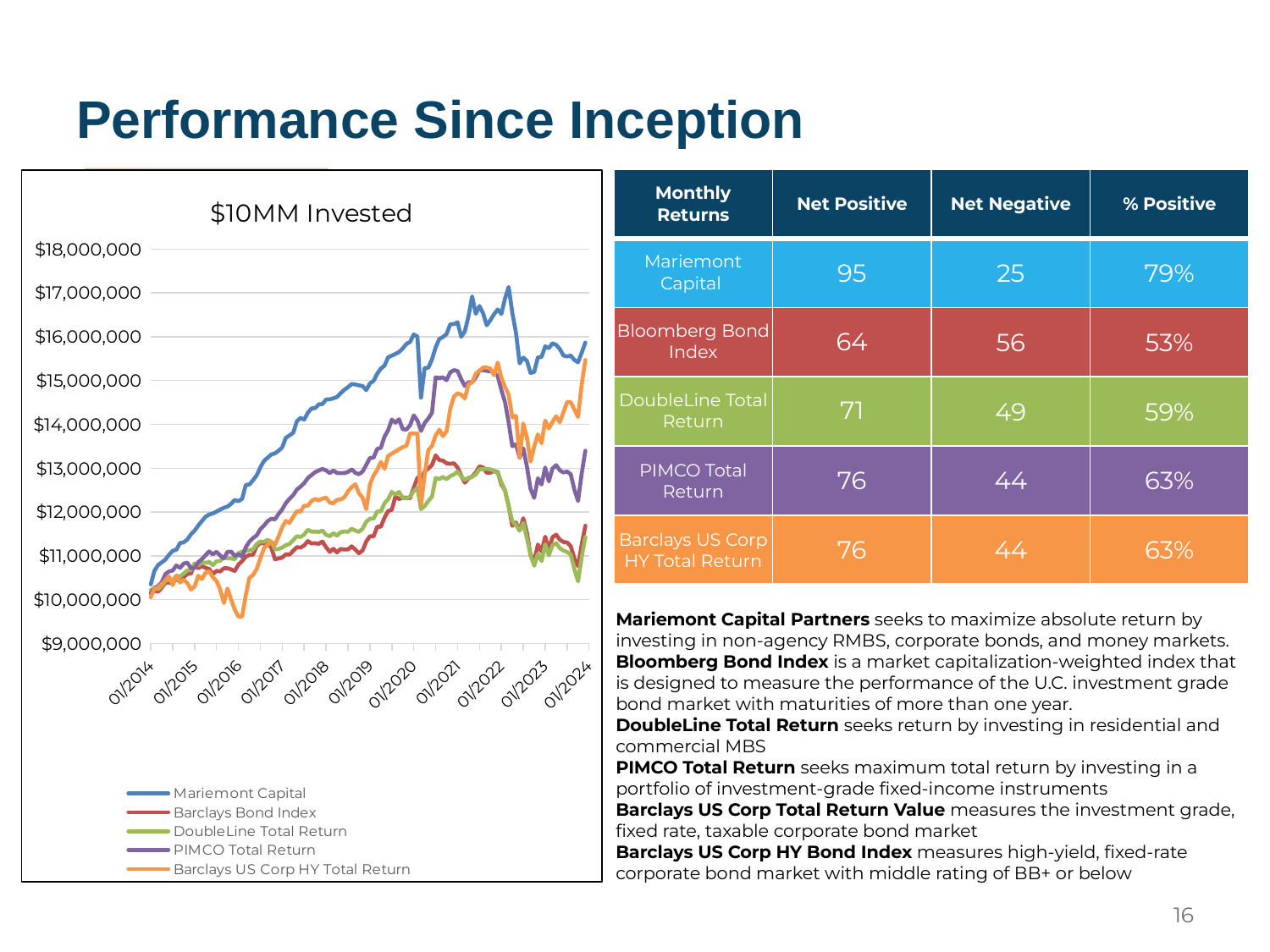

# Performance Since Inception

[unsupported chart]

| Monthly Returns | Net Positive | Net Negative | % Positive |
| --- | --- | --- | --- |
| Mariemont Capital | 95 | 25 | 79% |
| Bloomberg Bond Index | 64 | 56 | 53% |
| DoubleLine Total Return | 71 | 49 | 59% |
| PIMCO Total Return | 76 | 44 | 63% |
| Barclays US Corp HY Total Return | 76 | 44 | 63% |
Mariemont Capital Partners seeks to maximize absolute return by investing in non-agency RMBS, corporate bonds, and money markets.
Bloomberg Bond Index is a market capitalization-weighted index that is designed to measure the performance of the U.C. investment grade bond market with maturities of more than one year.
DoubleLine Total Return seeks return by investing in residential and commercial MBS
PIMCO Total Return seeks maximum total return by investing in a portfolio of investment-grade fixed-income instruments
Barclays US Corp Total Return Value measures the investment grade, fixed rate, taxable corporate bond market
Barclays US Corp HY Bond Index measures high-yield, fixed-rate corporate bond market with middle rating of BB+ or below

16
16